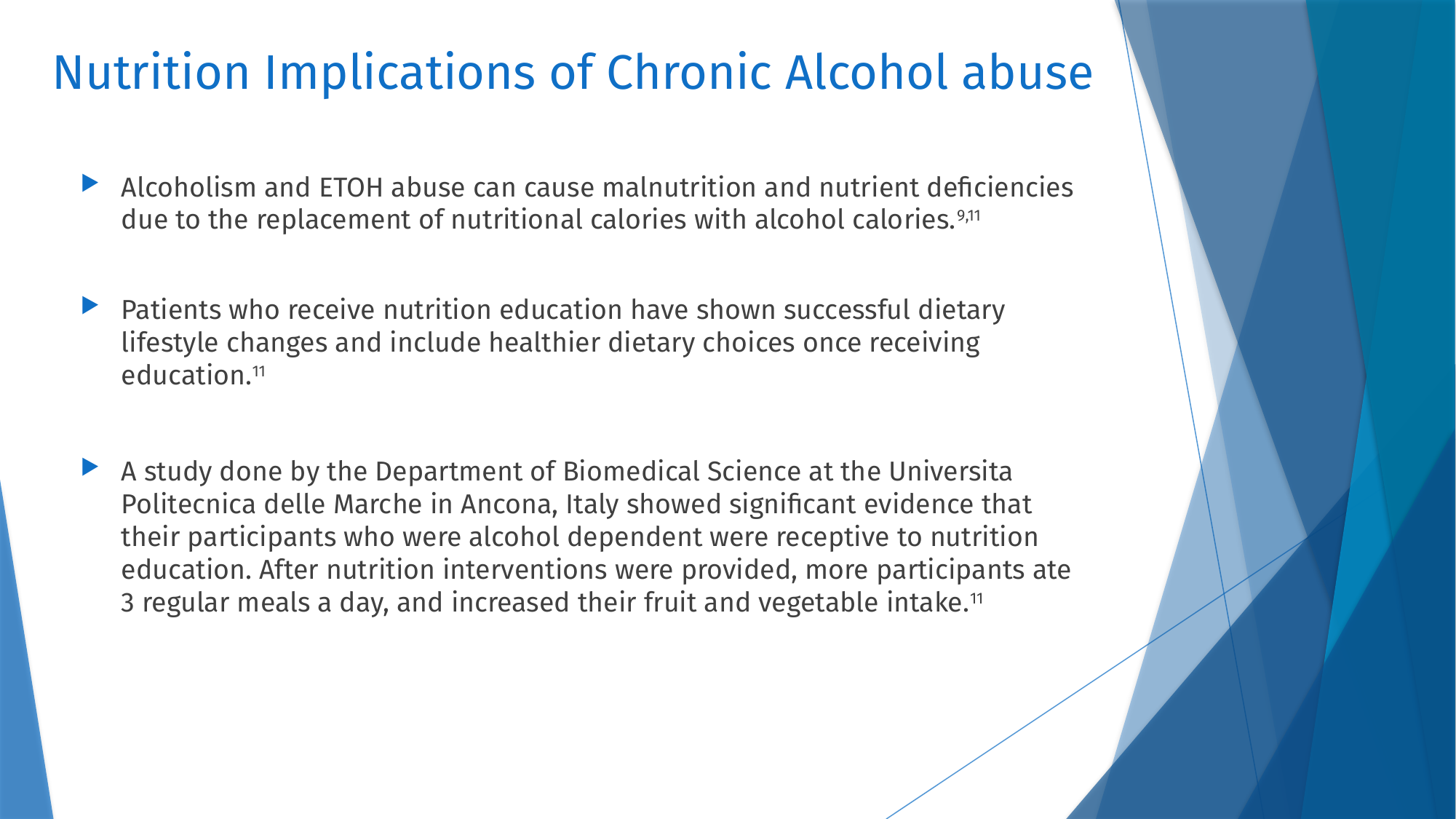

# Nutrition Implications of Chronic Alcohol abuse
Alcoholism and ETOH abuse can cause malnutrition and nutrient deficiencies due to the replacement of nutritional calories with alcohol calories.9,11

Patients who receive nutrition education have shown successful dietary lifestyle changes and include healthier dietary choices once receiving education.11

A study done by the Department of Biomedical Science at the Universita Politecnica delle Marche in Ancona, Italy showed significant evidence that their participants who were alcohol dependent were receptive to nutrition education. After nutrition interventions were provided, more participants ate 3 regular meals a day, and increased their fruit and vegetable intake.11